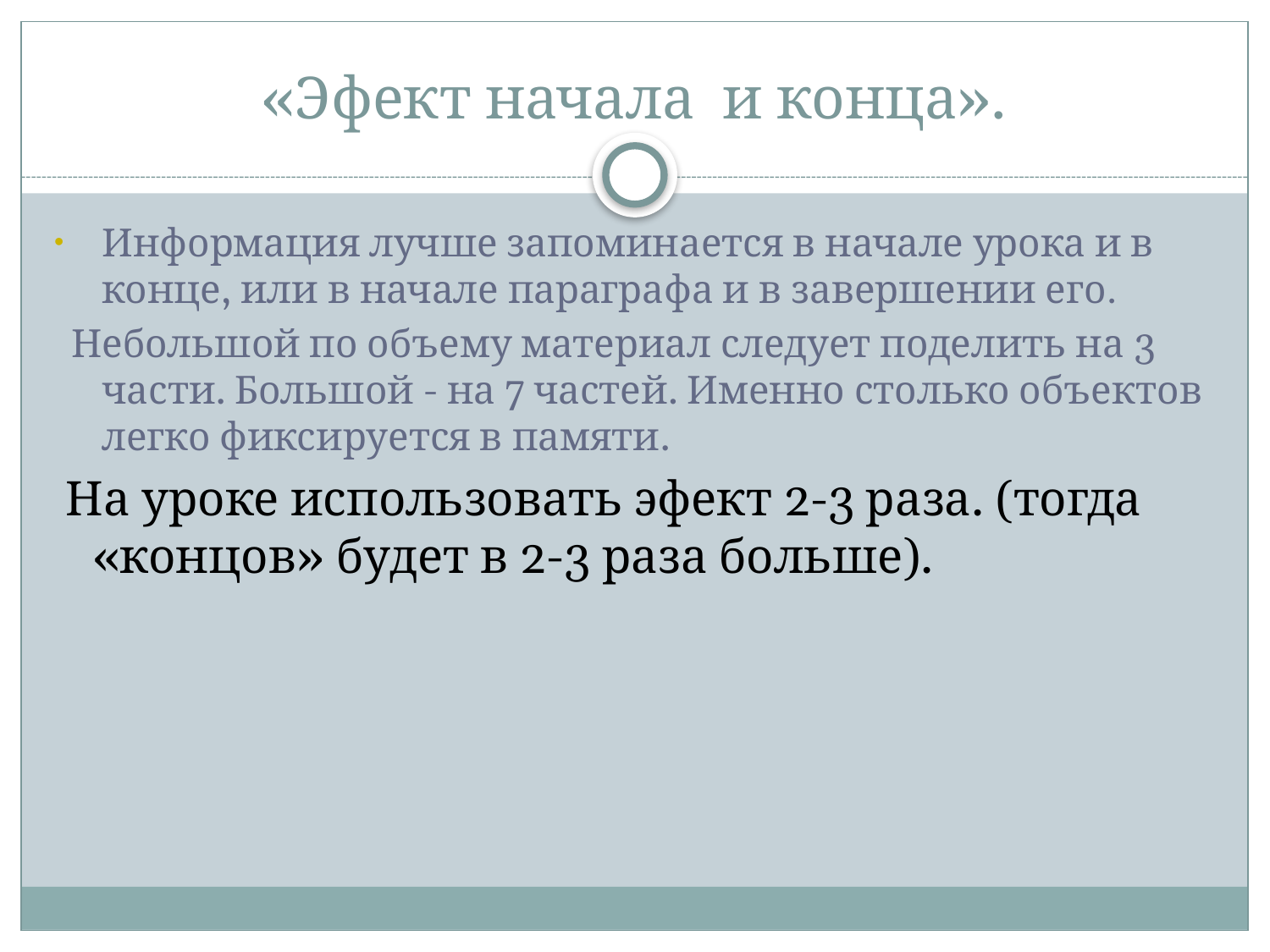

# «Эфект начала  и конца».
Информация лучше запоминается в начале урока и в конце, или в начале параграфа и в завершении его.
  Небольшой по объему материал следует поделить на 3 части. Большой - на 7 частей. Именно столько объектов легко фиксируется в памяти.
 На уроке использовать эфект 2-3 раза. (тогда «концов» будет в 2-3 раза больше).